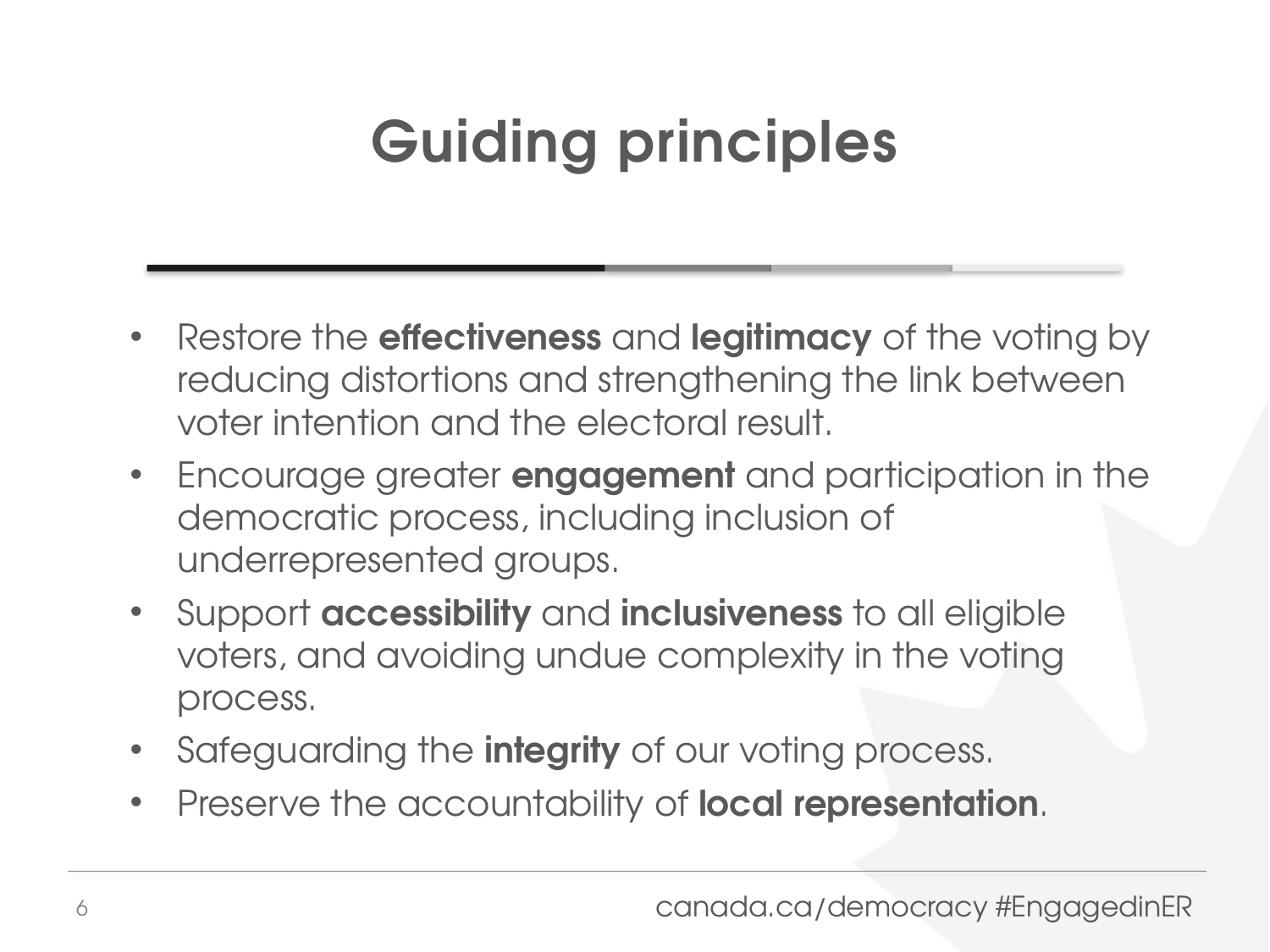

Guiding principles

Restore the effectiveness and legitimacy of the voting by reducing distortions and strengthening the link between voter intention and the electoral result.
Encourage greater engagement and participation in the democratic process, including inclusion of underrepresented groups.
Support accessibility and inclusiveness to all eligible voters, and avoiding undue complexity in the voting process.
Safeguarding the integrity of our voting process.
Preserve the accountability of local representation.
6
canada.ca/democracy #EngagedinER